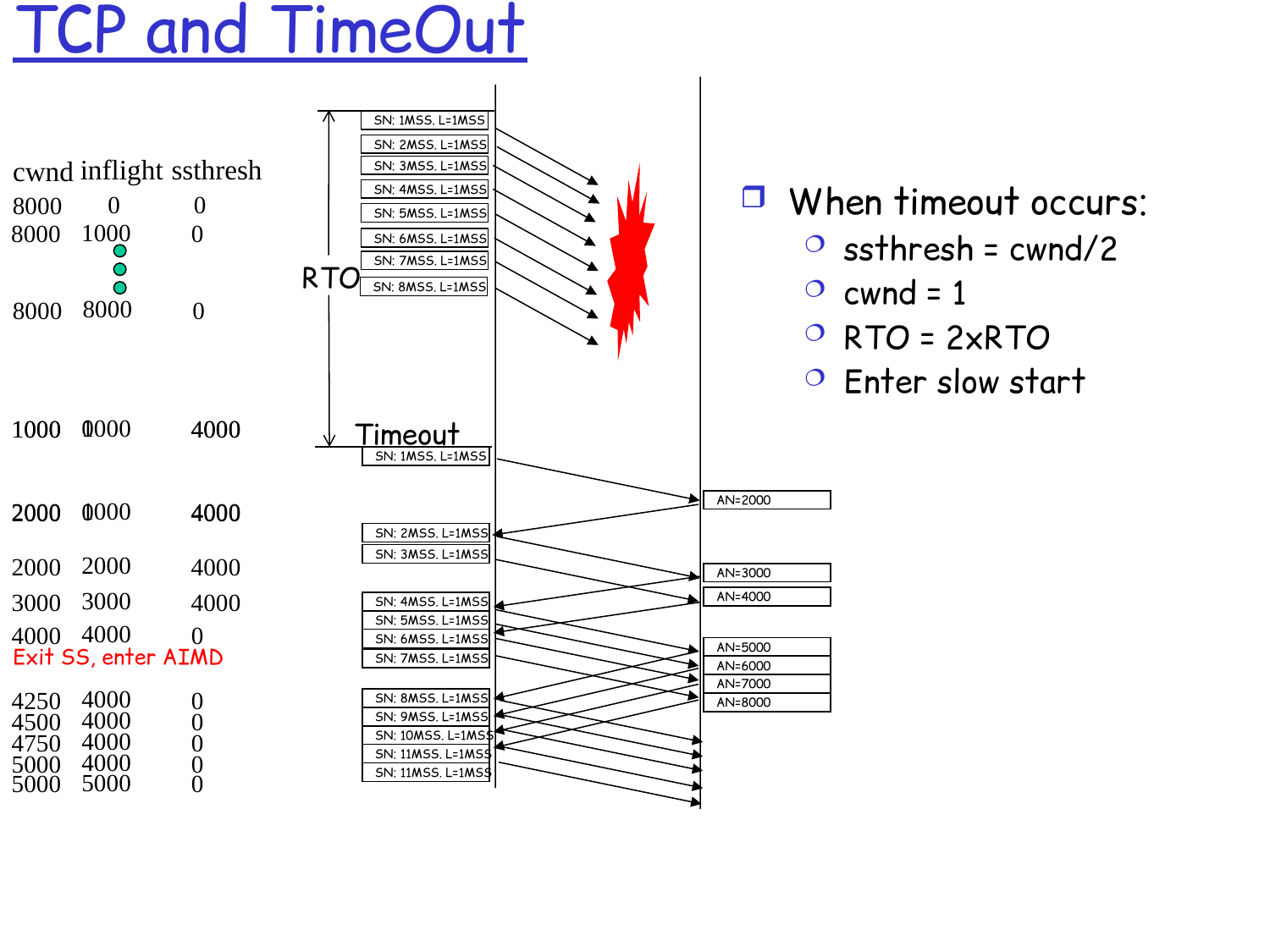

# TCP and TimeOut

RTO
Timeout
SN: 1MSS. L=1MSS

SN: 2MSS. L=1MSS
inflight
ssthresh

cwnd
SN: 3MSS. L=1MSS

When timeout occurs:
ssthresh = cwnd/2
cwnd = 1
RTO = 2xRTO
Enter slow start
SN: 4MSS. L=1MSS
0
0
8000

SN: 5MSS. L=1MSS
1000
8000
0

SN: 6MSS. L=1MSS

SN: 7MSS. L=1MSS

SN: 8MSS. L=1MSS

8000
8000
0

1000
1000
4000
0
1000
4000
SN: 1MSS. L=1MSS

1000
2000
4000
2000
0
4000
AN=2000

SN: 2MSS. L=1MSS

2000
2000
4000
3000
3000
4000
4000
4000
0
Exit SS, enter AIMD
4000
4250
0
4000
4500
0
4000
4750
0
4000
5000
0
5000
5000
0
SN: 3MSS. L=1MSS

AN=3000

AN=4000
SN: 4MSS. L=1MSS

SN: 5MSS. L=1MSS

SN: 6MSS. L=1MSS
AN=5000

SN: 7MSS. L=1MSS

AN=6000

AN=7000

SN: 8MSS. L=1MSS
AN=8000

SN: 9MSS. L=1MSS

SN: 10MSS. L=1MSS

SN: 11MSS. L=1MSS

SN: 11MSS. L=1MSS